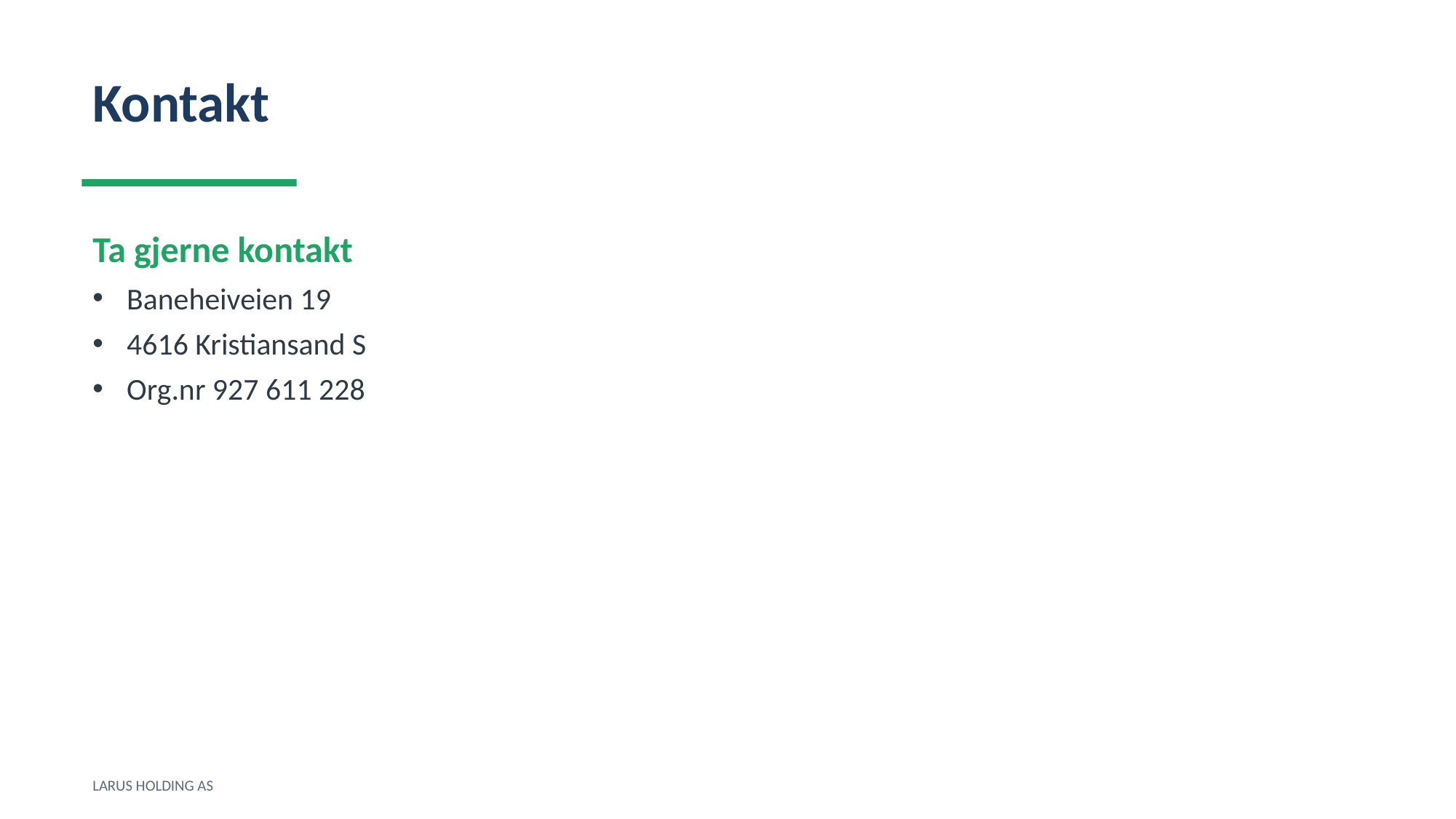

Kontakt

Ta gjerne kontakt
Baneheiveien 19
4616 Kristiansand S
Org.nr 927 611 228
LARUS HOLDING AS